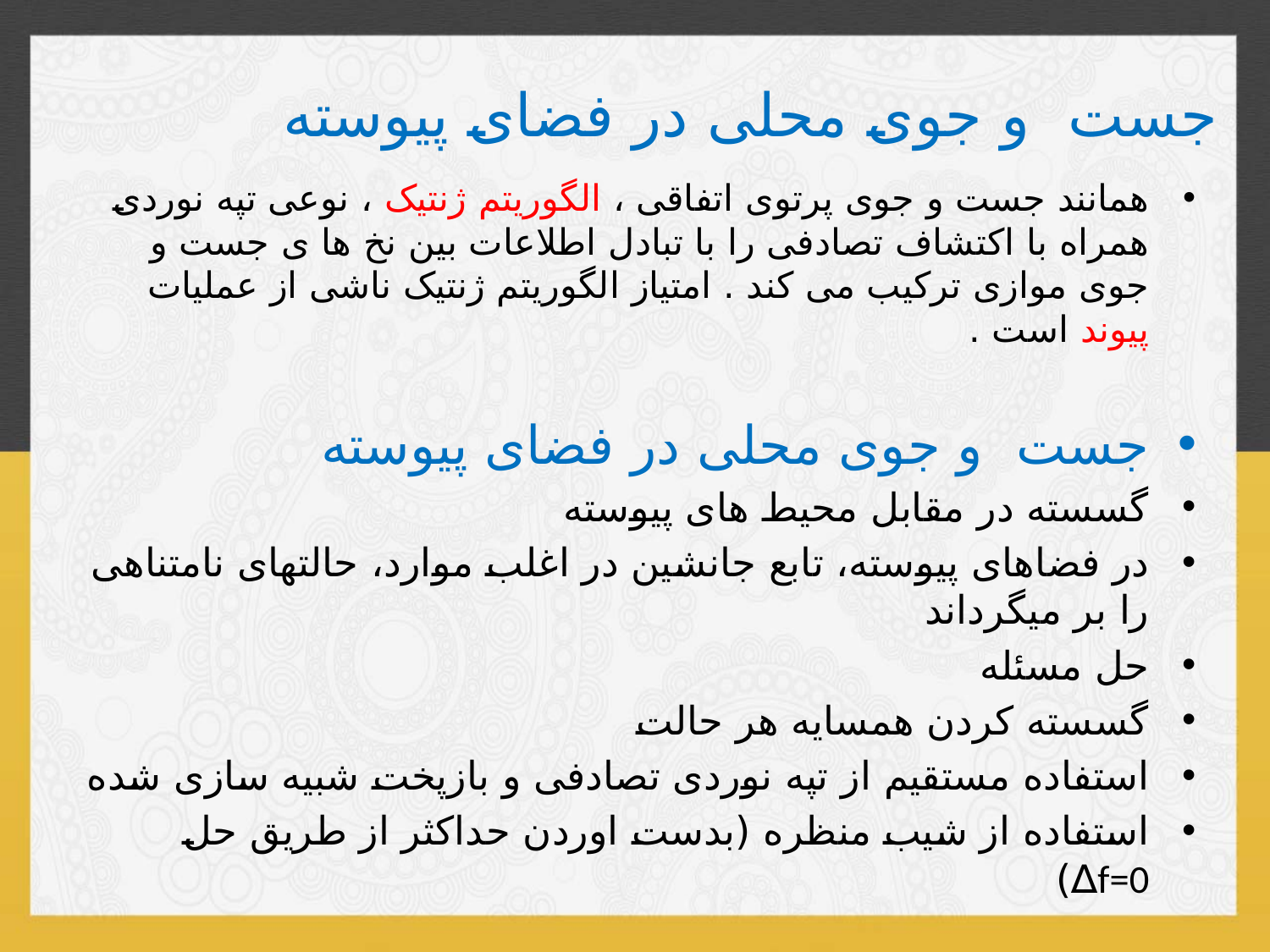

# جست  و جوی محلی در فضای پیوسته
همانند جست و جوی پرتوی اتفاقی ، الگوریتم ژنتیک ، نوعی تپه نوردی همراه با اکتشاف تصادفی را با تبادل اطلاعات بین نخ ها ی جست و جوی موازی ترکیب می کند . امتیاز الگوریتم ژنتیک ناشی از عملیات پیوند است .

جست  و جوی محلی در فضای پیوسته
گسسته در مقابل محيط های پيوسته
در فضاهای پيوسته، تابع جانشين در اغلب موارد، حالتهای نامتناهی را بر ميگرداند
حل مسئله
گسسته کردن همسايه هر حالت
استفاده مستقیم از تپه نوردی تصادفی و بازپخت شبیه سازی شده
استفاده از شيب منظره (بدست اوردن حداکثر از طریق حل  f=0∆)